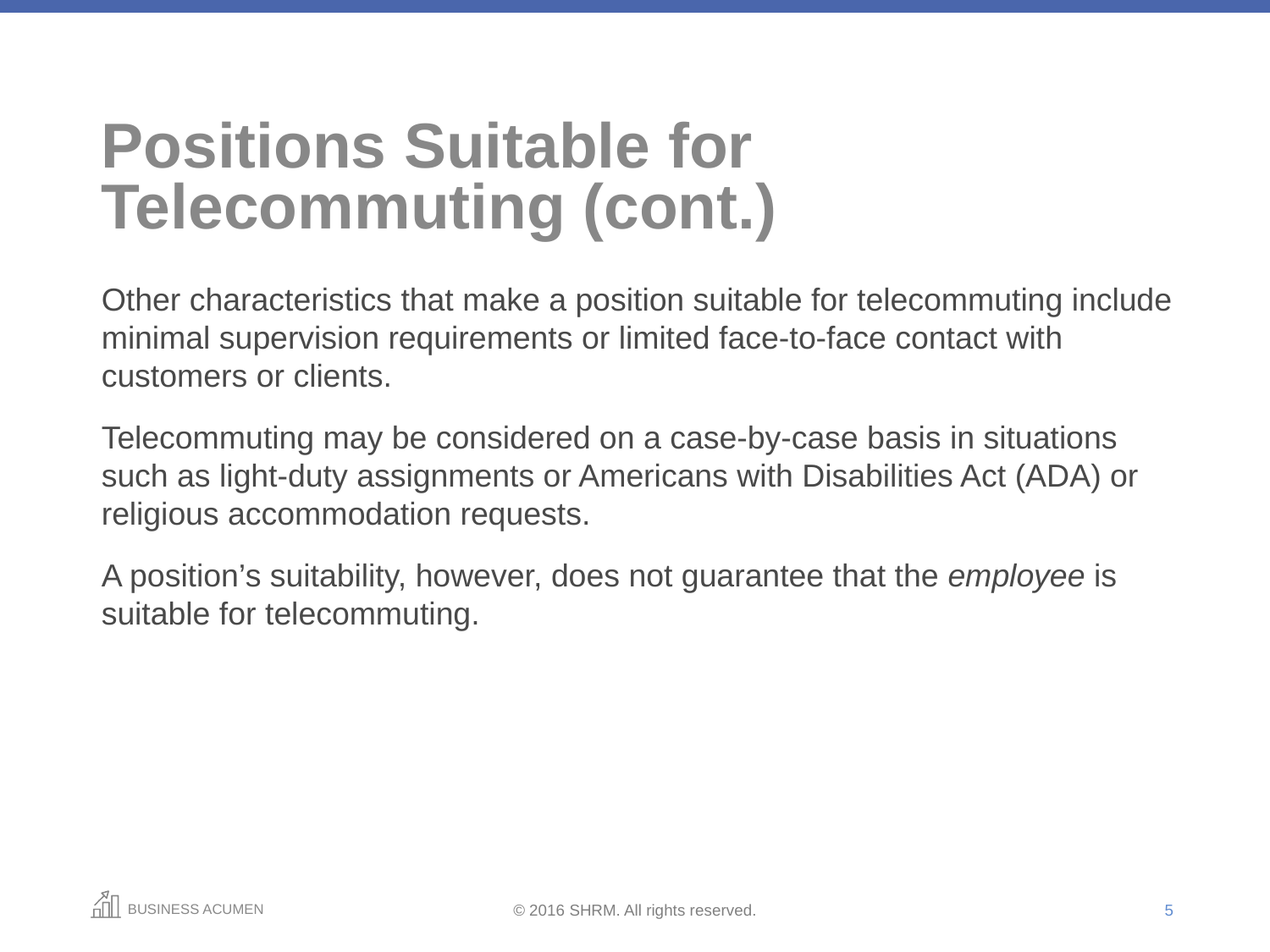

# Positions Suitable for Telecommuting (cont.)
Other characteristics that make a position suitable for telecommuting include minimal supervision requirements or limited face-to-face contact with customers or clients.
Telecommuting may be considered on a case-by-case basis in situations such as light-duty assignments or Americans with Disabilities Act (ADA) or religious accommodation requests.
A position’s suitability, however, does not guarantee that the employee is suitable for telecommuting.
5